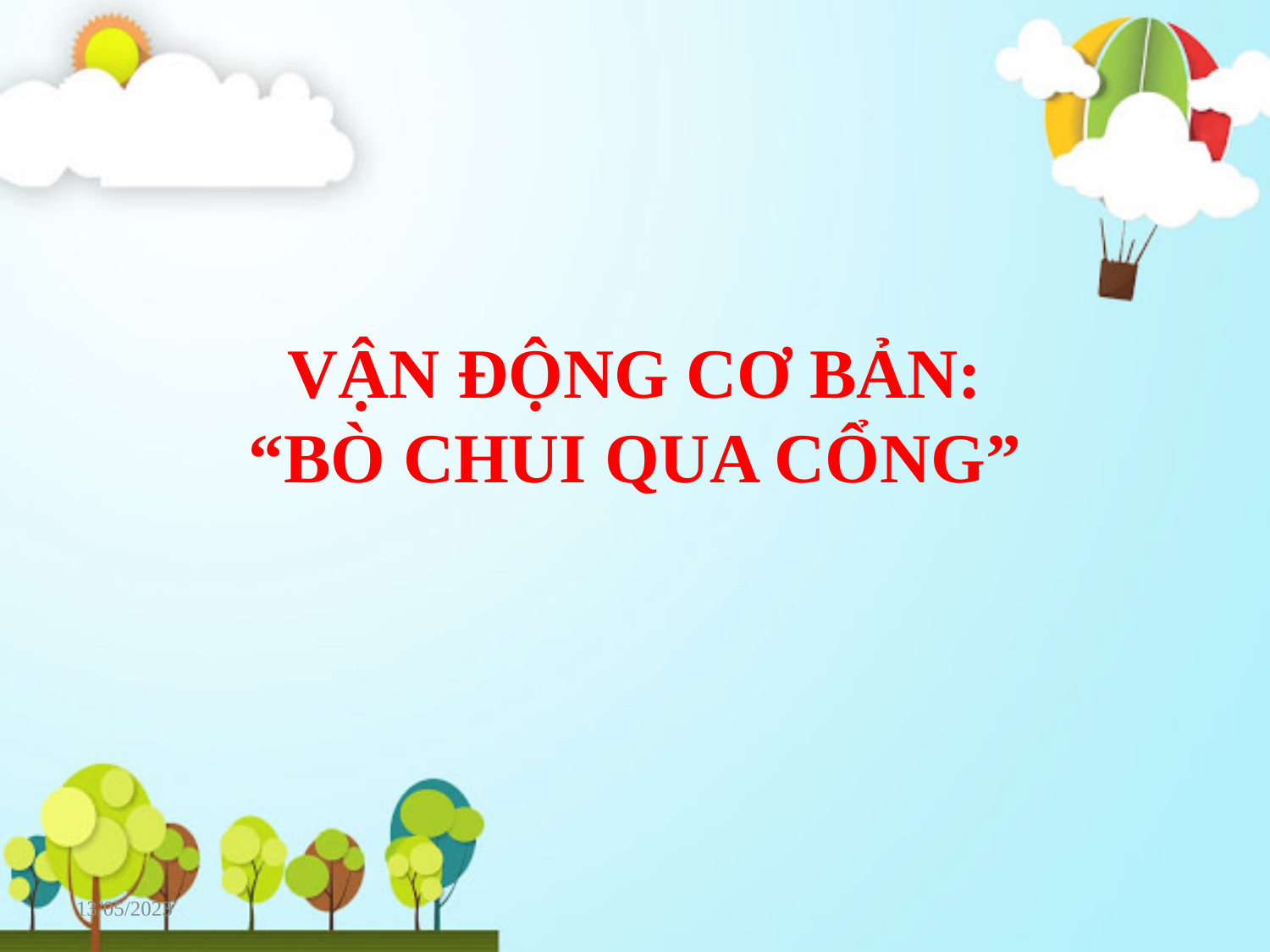

# VẬN ĐỘNG CƠ BẢN: “BÒ CHUI QUA CỔNG”
13/05/2023